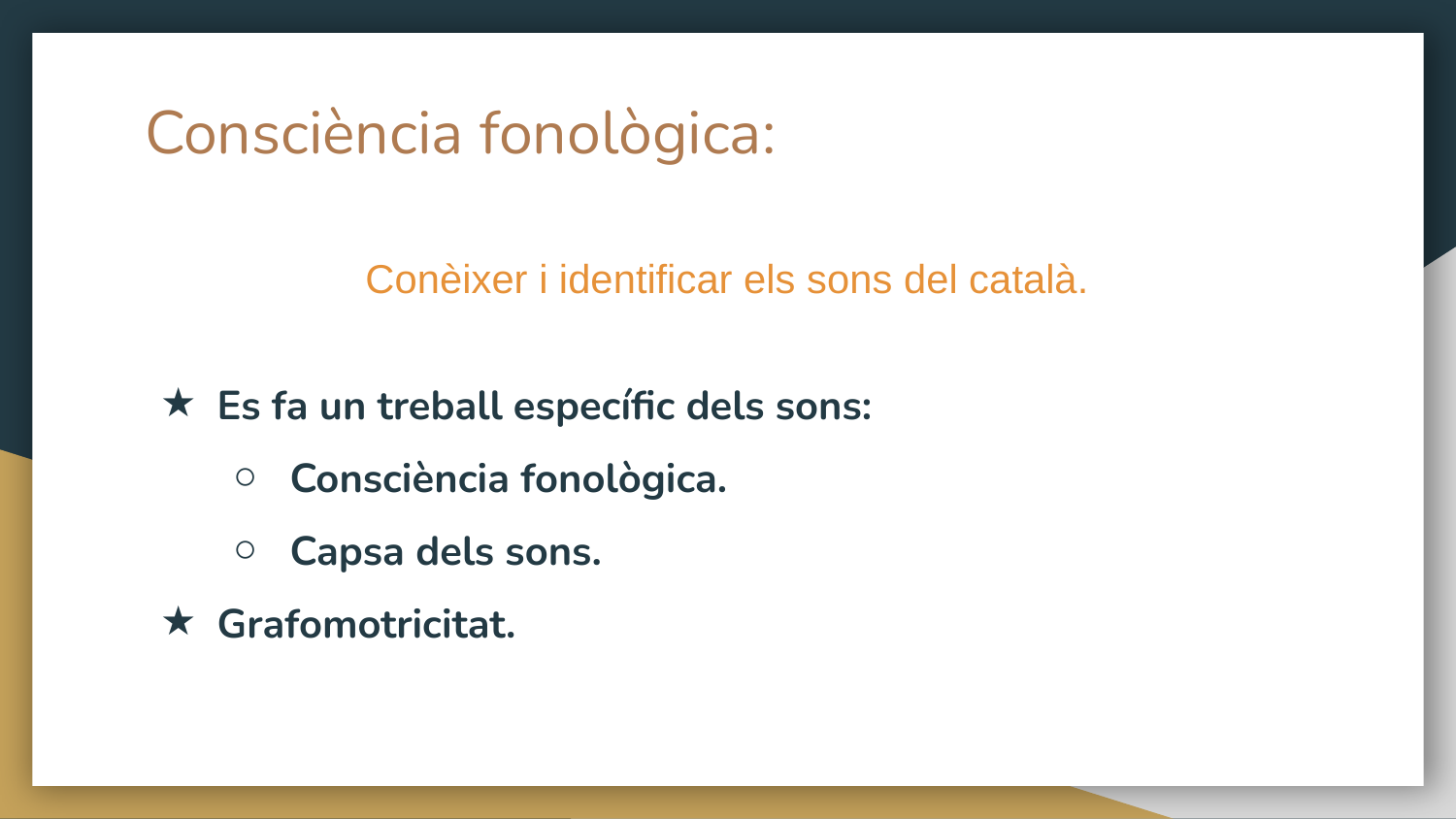

# Consciència fonològica:
Conèixer i identificar els sons del català.
Es fa un treball específic dels sons:
Consciència fonològica.
Capsa dels sons.
Grafomotricitat.